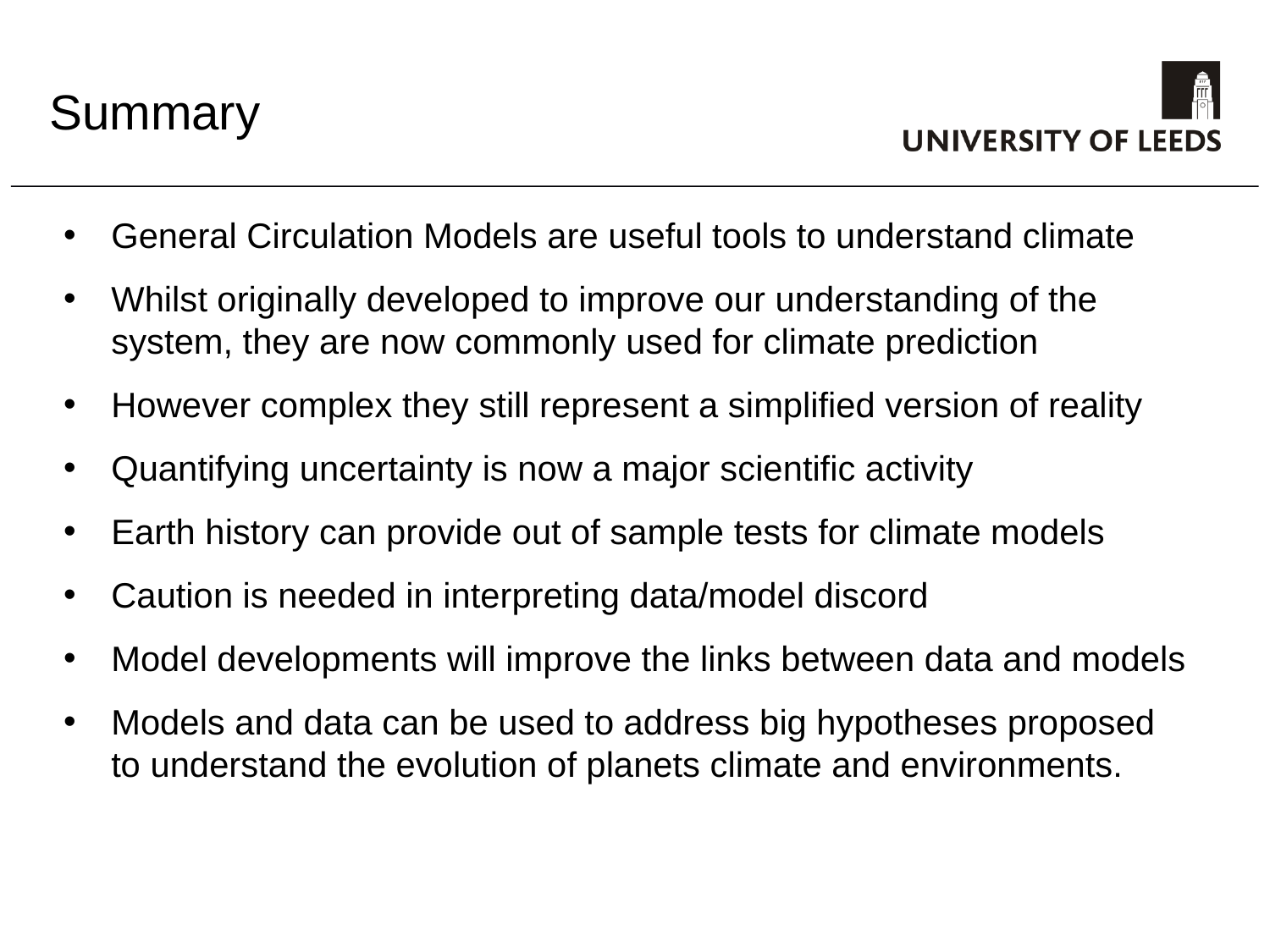

# Summary
General Circulation Models are useful tools to understand climate
Whilst originally developed to improve our understanding of the system, they are now commonly used for climate prediction
However complex they still represent a simplified version of reality
Quantifying uncertainty is now a major scientific activity
Earth history can provide out of sample tests for climate models
Caution is needed in interpreting data/model discord
Model developments will improve the links between data and models
Models and data can be used to address big hypotheses proposed to understand the evolution of planets climate and environments.